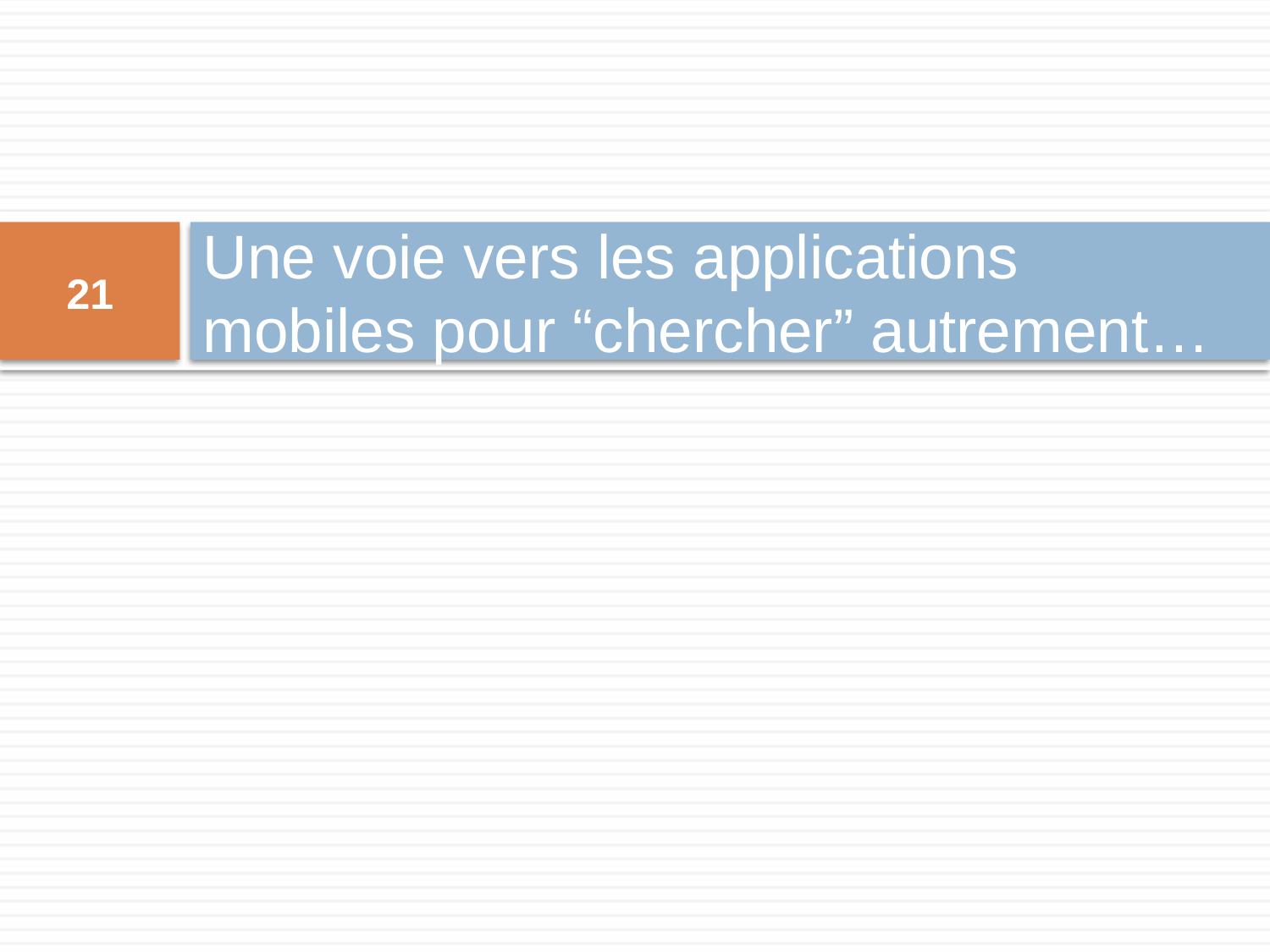

# Une voie vers les applications mobiles pour “chercher” autrement…
21